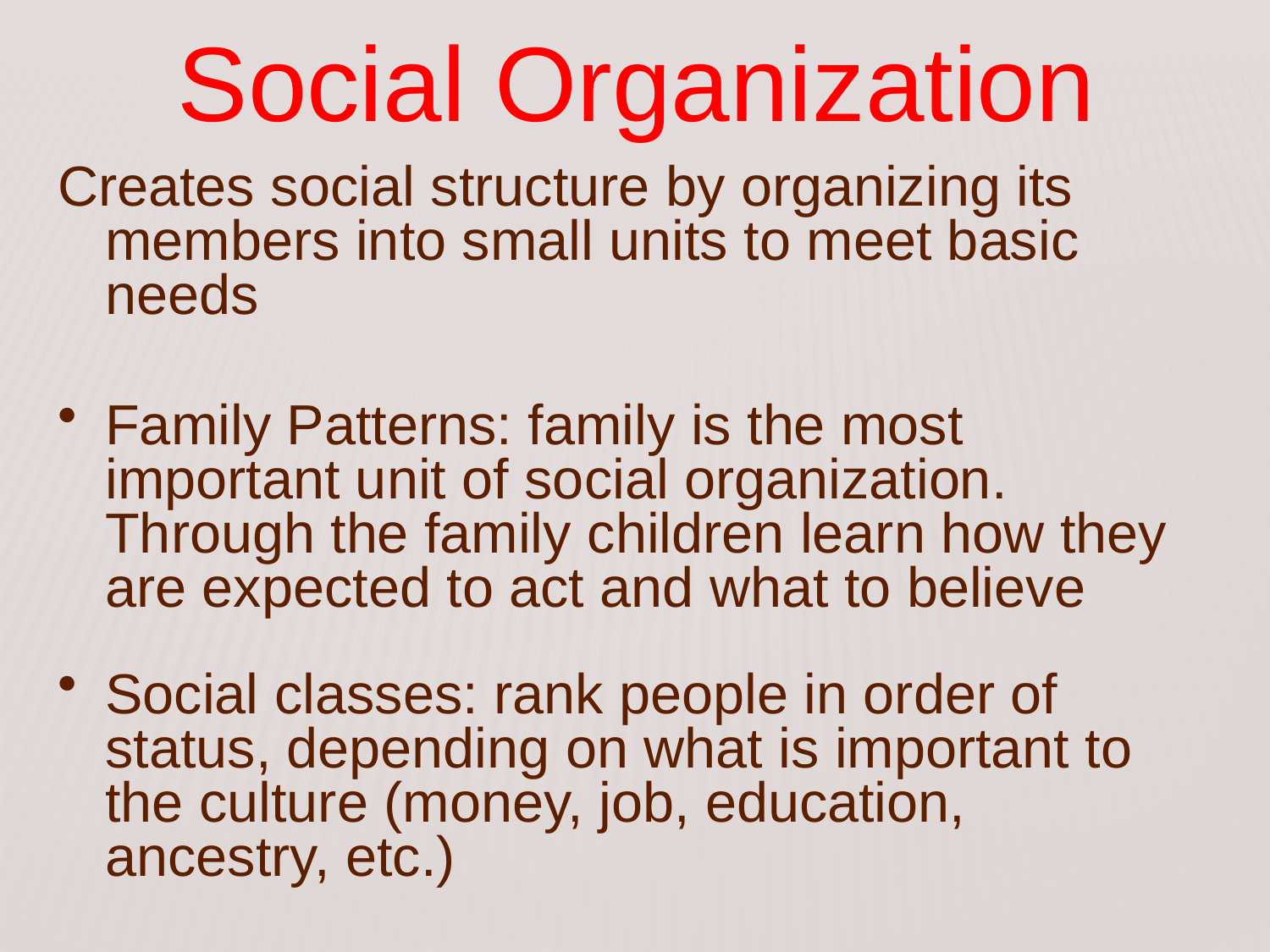

# Social Organization
Creates social structure by organizing its members into small units to meet basic needs

Family Patterns: family is the most important unit of social organization.  Through the family children learn how they are expected to act and what to believe

Social classes: rank people in order of status, depending on what is important to the culture (money, job, education, ancestry, etc.)